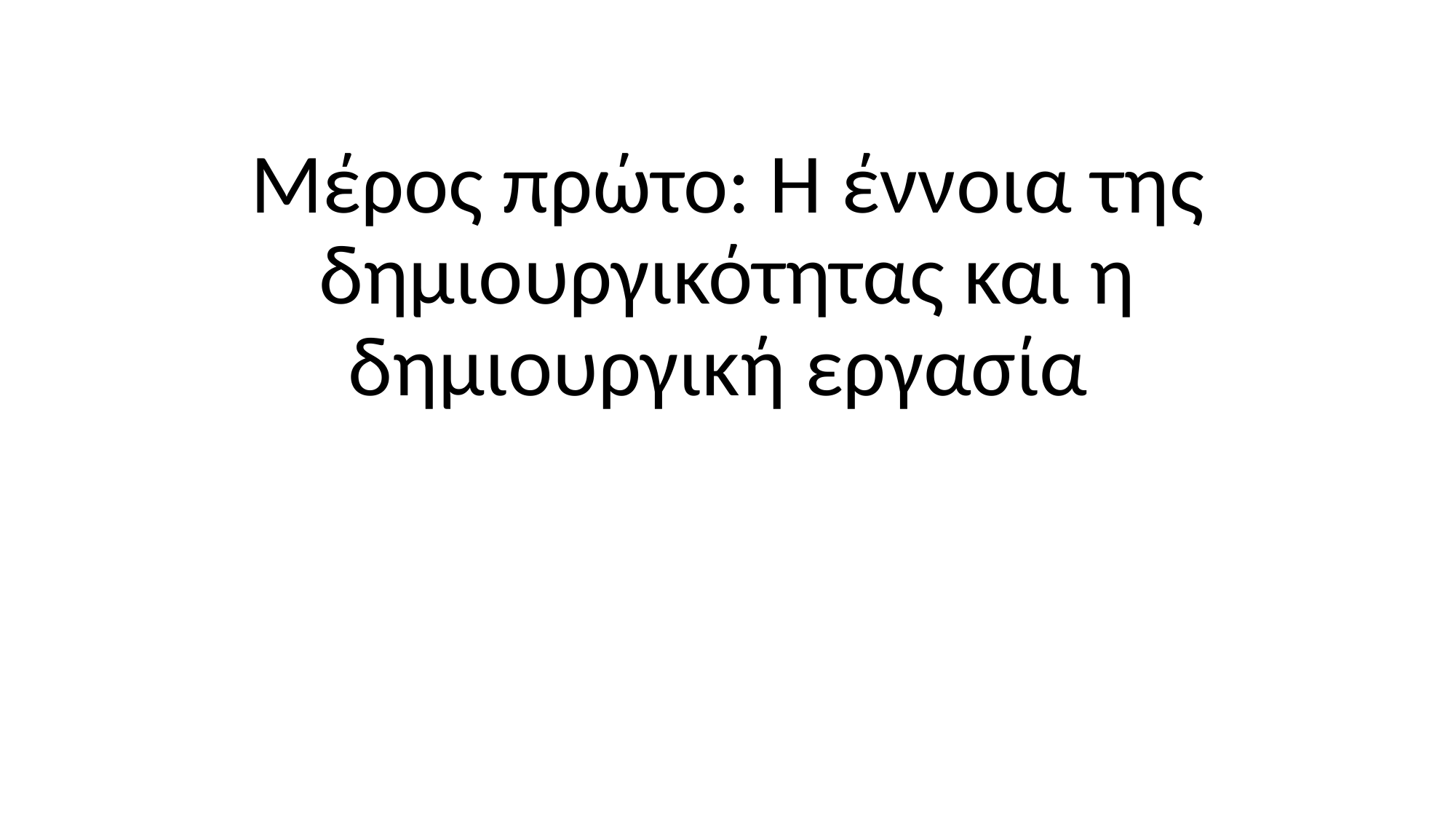

# Μέρος πρώτο: Η έννοια της δημιουργικότητας και η δημιουργική εργασία